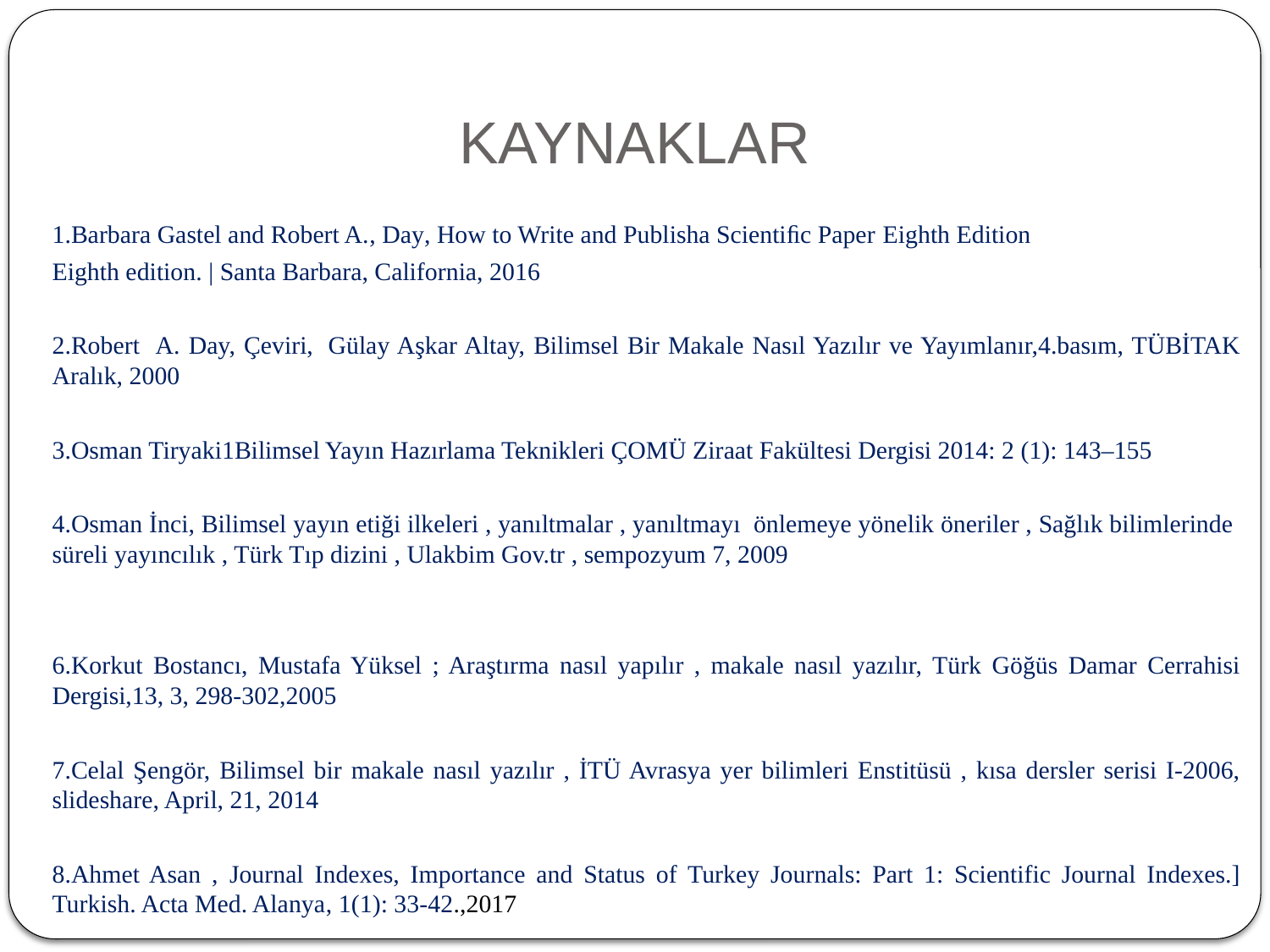

# KAYNAKLAR

1.Barbara Gastel and Robert A., Day, How to Write and Publisha Scientiﬁc Paper Eighth Edition
Eighth edition. | Santa Barbara, California, 2016

2.Robert  A. Day, Çeviri,  Gülay Aşkar Altay, Bilimsel Bir Makale Nasıl Yazılır ve Yayımlanır,4.basım, TÜBİTAK Aralık, 2000

3.Osman Tiryaki1Bilimsel Yayın Hazırlama Teknikleri ÇOMÜ Ziraat Fakültesi Dergisi 2014: 2 (1): 143–155

4.Osman İnci, Bilimsel yayın etiği ilkeleri , yanıltmalar , yanıltmayı  önlemeye yönelik öneriler , Sağlık bilimlerinde  süreli yayıncılık , Türk Tıp dizini , Ulakbim Gov.tr , sempozyum 7, 2009

6.Korkut Bostancı, Mustafa Yüksel ; Araştırma nasıl yapılır , makale nasıl yazılır, Türk Göğüs Damar Cerrahisi Dergisi,13, 3, 298-302,2005

7.Celal Şengör, Bilimsel bir makale nasıl yazılır , İTÜ Avrasya yer bilimleri Enstitüsü , kısa dersler serisi I-2006, slideshare, April, 21, 2014

8.Ahmet Asan , Journal Indexes, Importance and Status of Turkey Journals: Part 1: Scientific Journal Indexes.] Turkish. Acta Med. Alanya, 1(1): 33-42.,2017